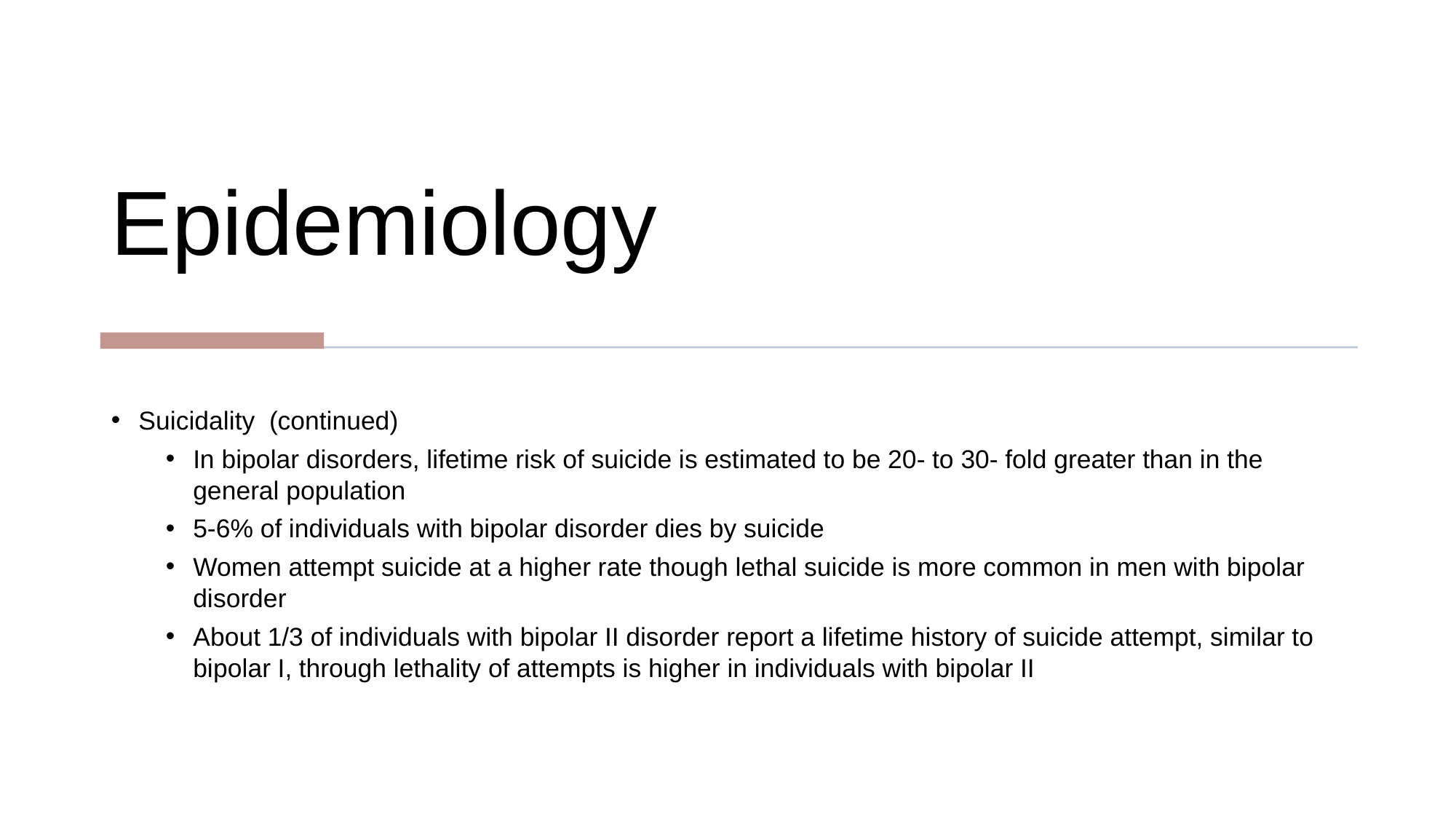

# Epidemiology

Suicidality  (continued)
In bipolar disorders, lifetime risk of suicide is estimated to be 20- to 30- fold greater than in the general population
5-6% of individuals with bipolar disorder dies by suicide
Women attempt suicide at a higher rate though lethal suicide is more common in men with bipolar disorder
About 1/3 of individuals with bipolar II disorder report a lifetime history of suicide attempt, similar to bipolar I, through lethality of attempts is higher in individuals with bipolar II